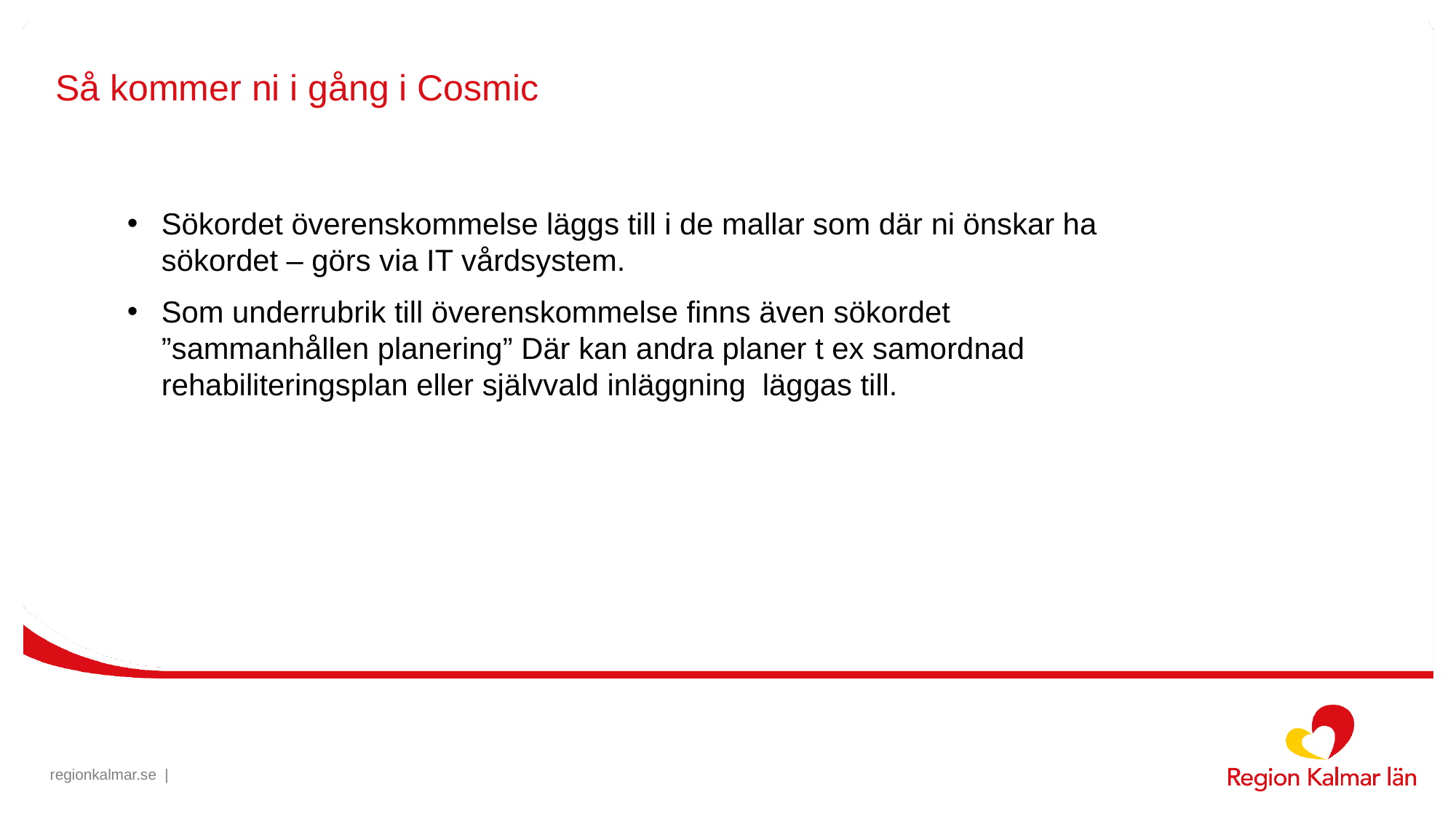

# Så kommer ni i gång i Cosmic
Sökordet överenskommelse läggs till i de mallar som där ni önskar ha sökordet – görs via IT vårdsystem.
Som underrubrik till överenskommelse finns även sökordet ”sammanhållen planering” Där kan andra planer t ex samordnad rehabiliteringsplan eller självvald inläggning  läggas till.